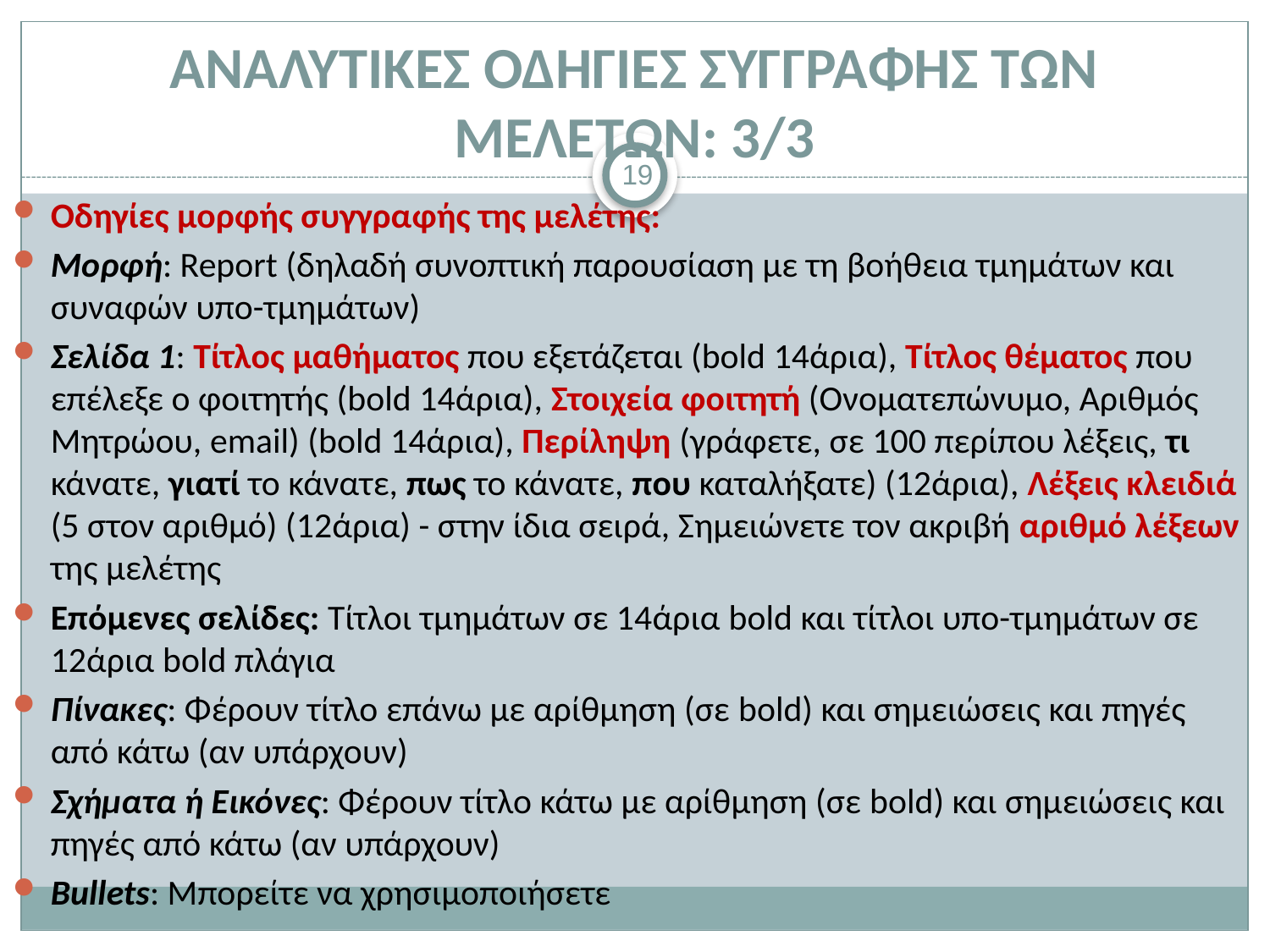

# ΑΝΑΛΥΤΙΚΕΣ ΟΔΗΓΙΕΣ ΣΥΓΓΡΑΦΗΣ ΤΩΝ ΜΕΛΕΤΩΝ: 3/3
19
Οδηγίες μορφής συγγραφής της μελέτης:
Μορφή: Report (δηλαδή συνοπτική παρουσίαση με τη βοήθεια τμημάτων και συναφών υπο-τμημάτων)
Σελίδα 1: Τίτλος μαθήματος που εξετάζεται (bold 14άρια), Τίτλος θέματος που επέλεξε ο φοιτητής (bold 14άρια), Στοιχεία φοιτητή (Ονοματεπώνυμο, Αριθμός Μητρώου, email) (bold 14άρια), Περίληψη (γράφετε, σε 100 περίπου λέξεις, τι κάνατε, γιατί το κάνατε, πως το κάνατε, που καταλήξατε) (12άρια), Λέξεις κλειδιά (5 στον αριθμό) (12άρια) - στην ίδια σειρά, Σημειώνετε τον ακριβή αριθμό λέξεων της μελέτης
Επόμενες σελίδες: Τίτλοι τμημάτων σε 14άρια bold και τίτλοι υπο-τμημάτων σε 12άρια bold πλάγια
Πίνακες: Φέρουν τίτλο επάνω με αρίθμηση (σε bold) και σημειώσεις και πηγές από κάτω (αν υπάρχουν)
Σχήματα ή Εικόνες: Φέρουν τίτλο κάτω με αρίθμηση (σε bold) και σημειώσεις και πηγές από κάτω (αν υπάρχουν)
Bullets: Μπορείτε να χρησιμοποιήσετε